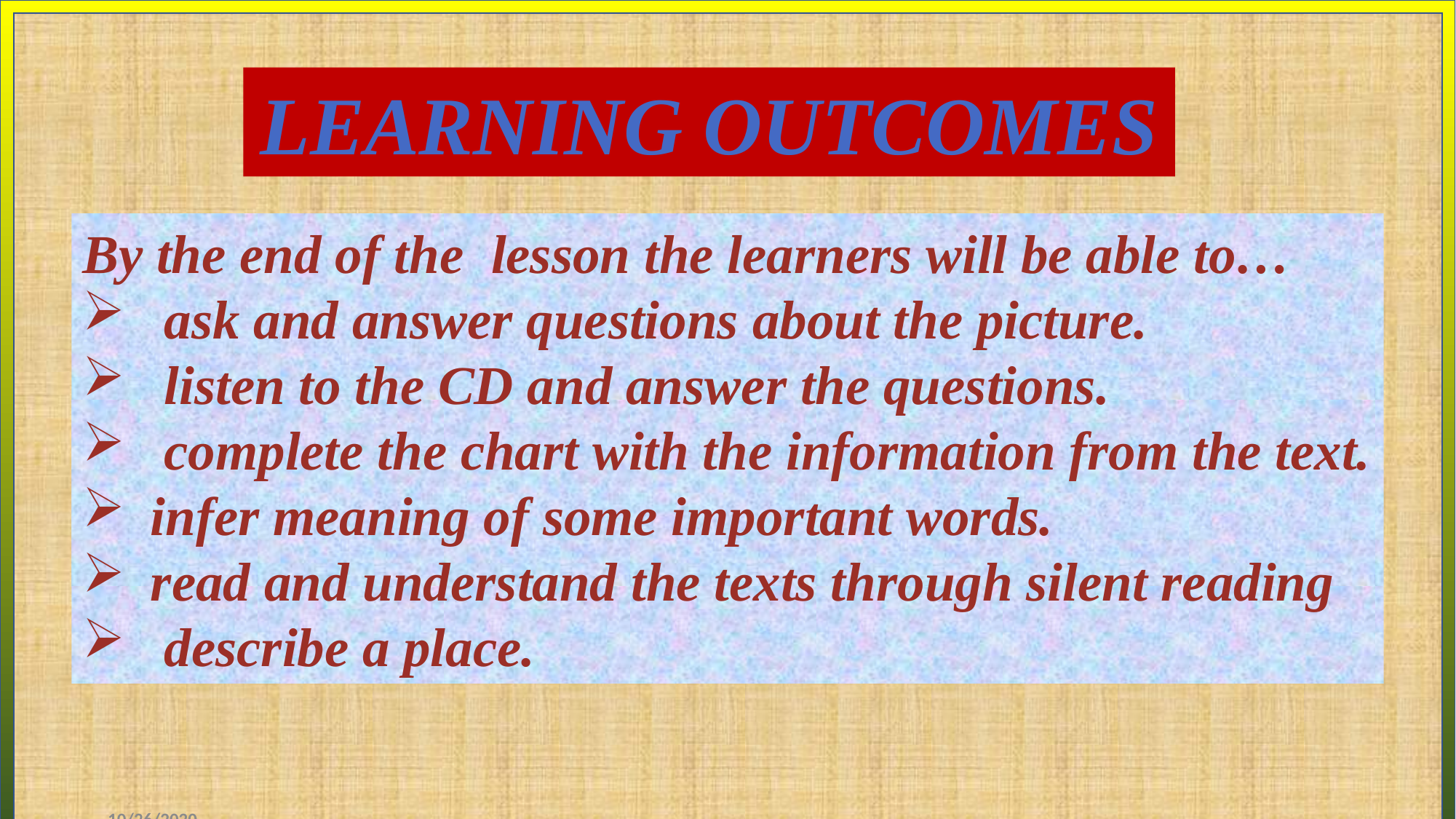

LEARNING OUTCOMES
By the end of the  lesson the learners will be able to…
 ask and answer questions about the picture.
 listen to the CD and answer the questions.
 complete the chart with the information from the text.
infer meaning of some important words.
read and understand the texts through silent reading
 describe a place.
10/26/2020